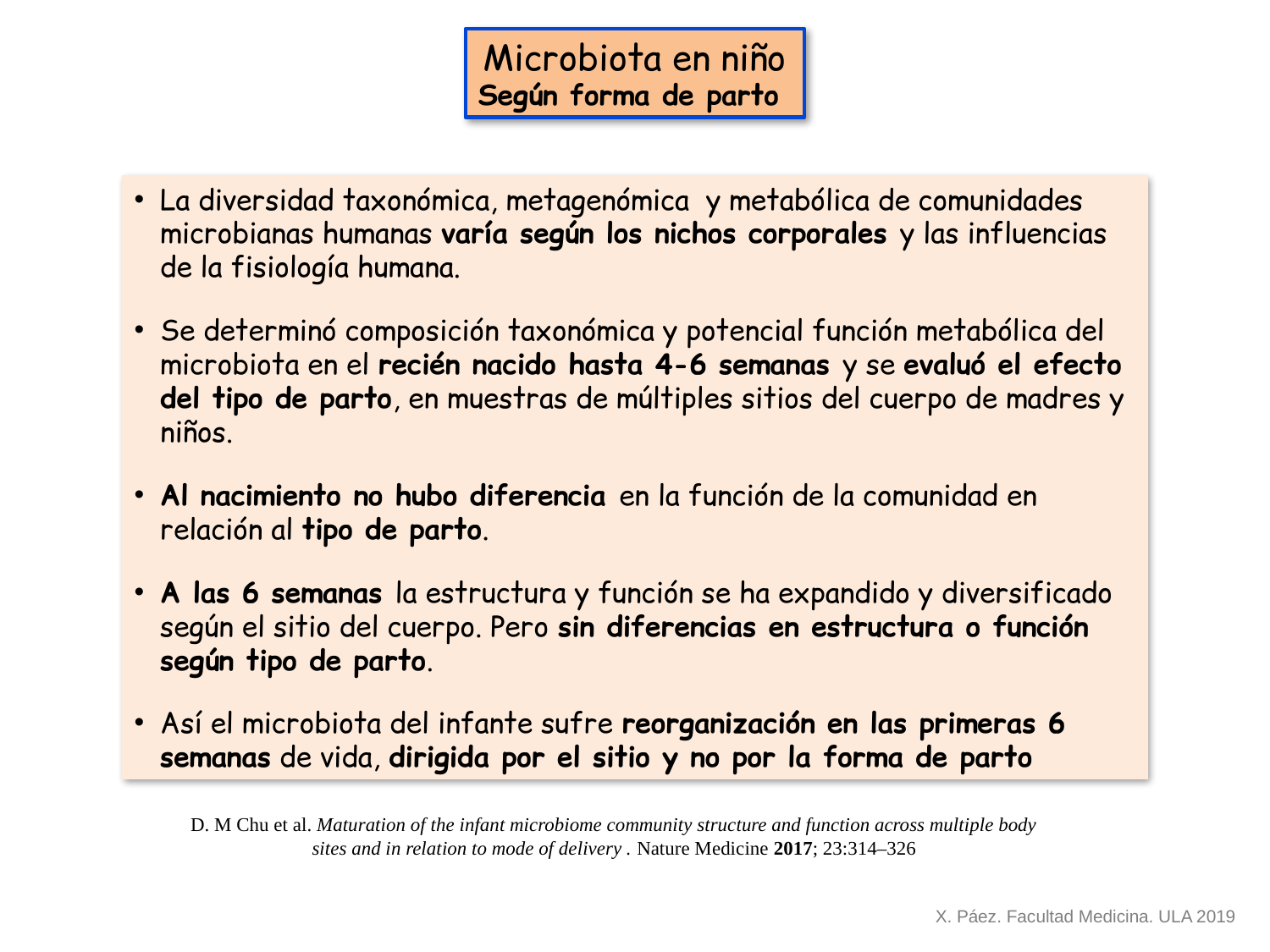

Microbiota en niño
Según forma de parto
La diversidad taxonómica, metagenómica  y metabólica de comunidades microbianas humanas varía según los nichos corporales y las influencias de la fisiología humana.

Se determinó composición taxonómica y potencial función metabólica del microbiota en el recién nacido hasta 4-6 semanas y se evaluó el efecto del tipo de parto, en muestras de múltiples sitios del cuerpo de madres y niños.

Al nacimiento no hubo diferencia en la función de la comunidad en relación al tipo de parto.

A las 6 semanas la estructura y función se ha expandido y diversificado según el sitio del cuerpo. Pero sin diferencias en estructura o función según tipo de parto.

Así el microbiota del infante sufre reorganización en las primeras 6 semanas de vida, dirigida por el sitio y no por la forma de parto
D. M Chu et al. Maturation of the infant microbiome community structure and function across multiple body sites and in relation to mode of delivery . Nature Medicine 2017; 23:314–326
X. Páez. Facultad Medicina. ULA 2019